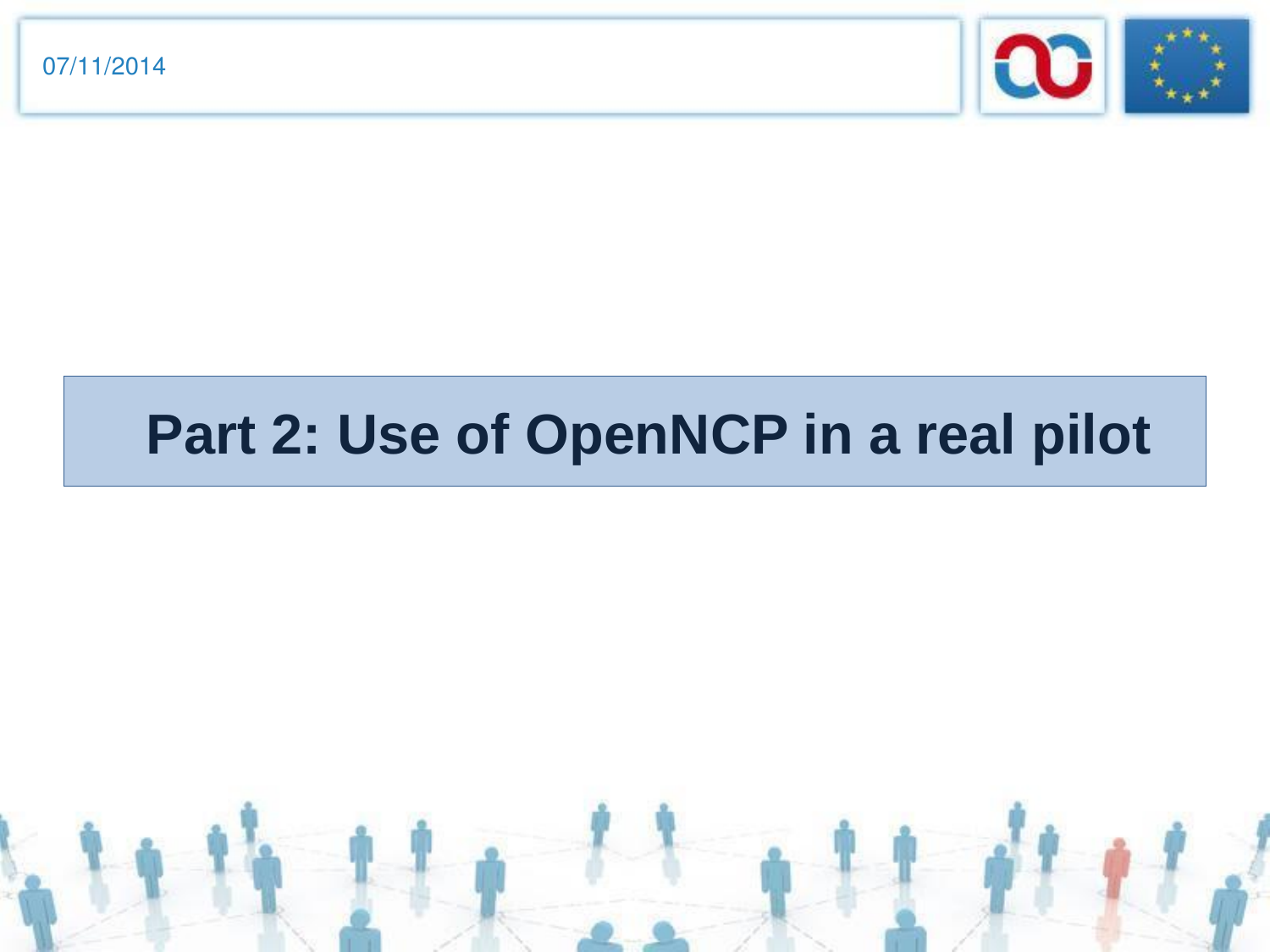

07/11/2014

Part 2: Use of OpenNCP in a real pilot